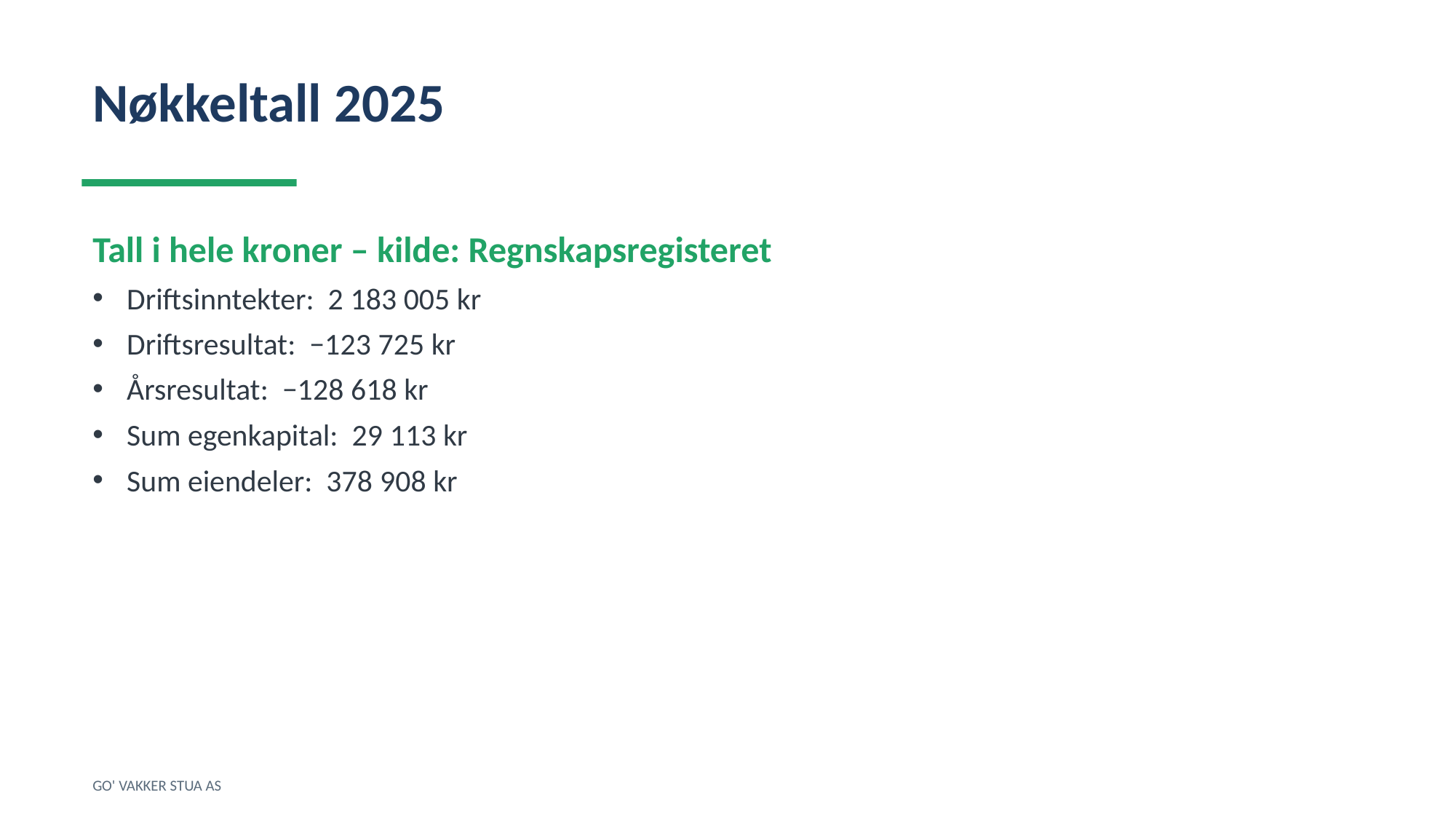

Nøkkeltall 2025

Tall i hele kroner – kilde: Regnskapsregisteret
Driftsinntekter:  2 183 005 kr
Driftsresultat:  −123 725 kr
Årsresultat:  −128 618 kr
Sum egenkapital:  29 113 kr
Sum eiendeler:  378 908 kr
GO' VAKKER STUA AS